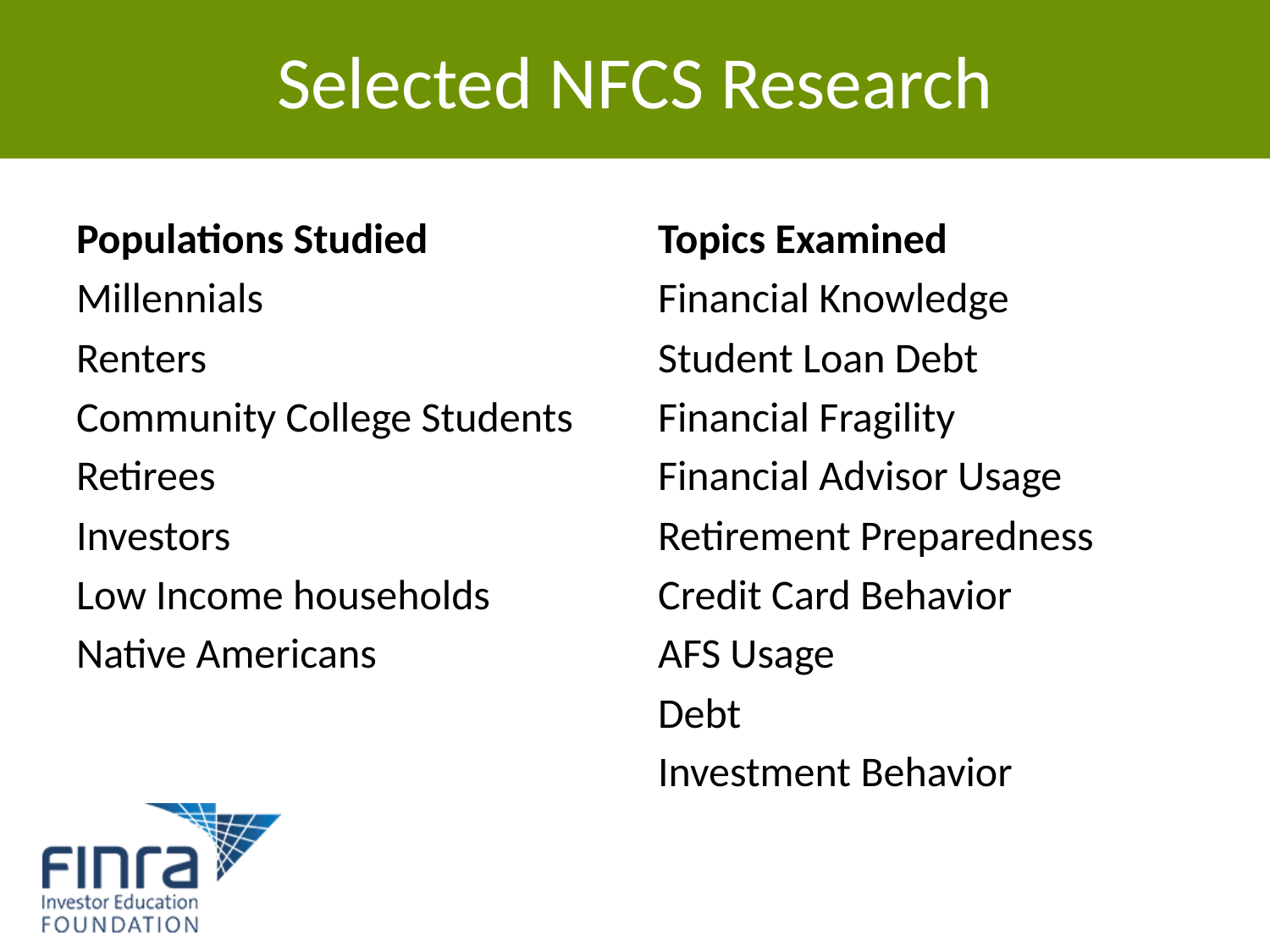

# Selected NFCS Research
Populations Studied
Topics Examined
Millennials
Renters
Community College Students
Retirees
Investors
Low Income households
Native Americans

Financial Knowledge
Student Loan Debt
Financial Fragility
Financial Advisor Usage
Retirement Preparedness
Credit Card Behavior
AFS Usage
Debt
Investment Behavior